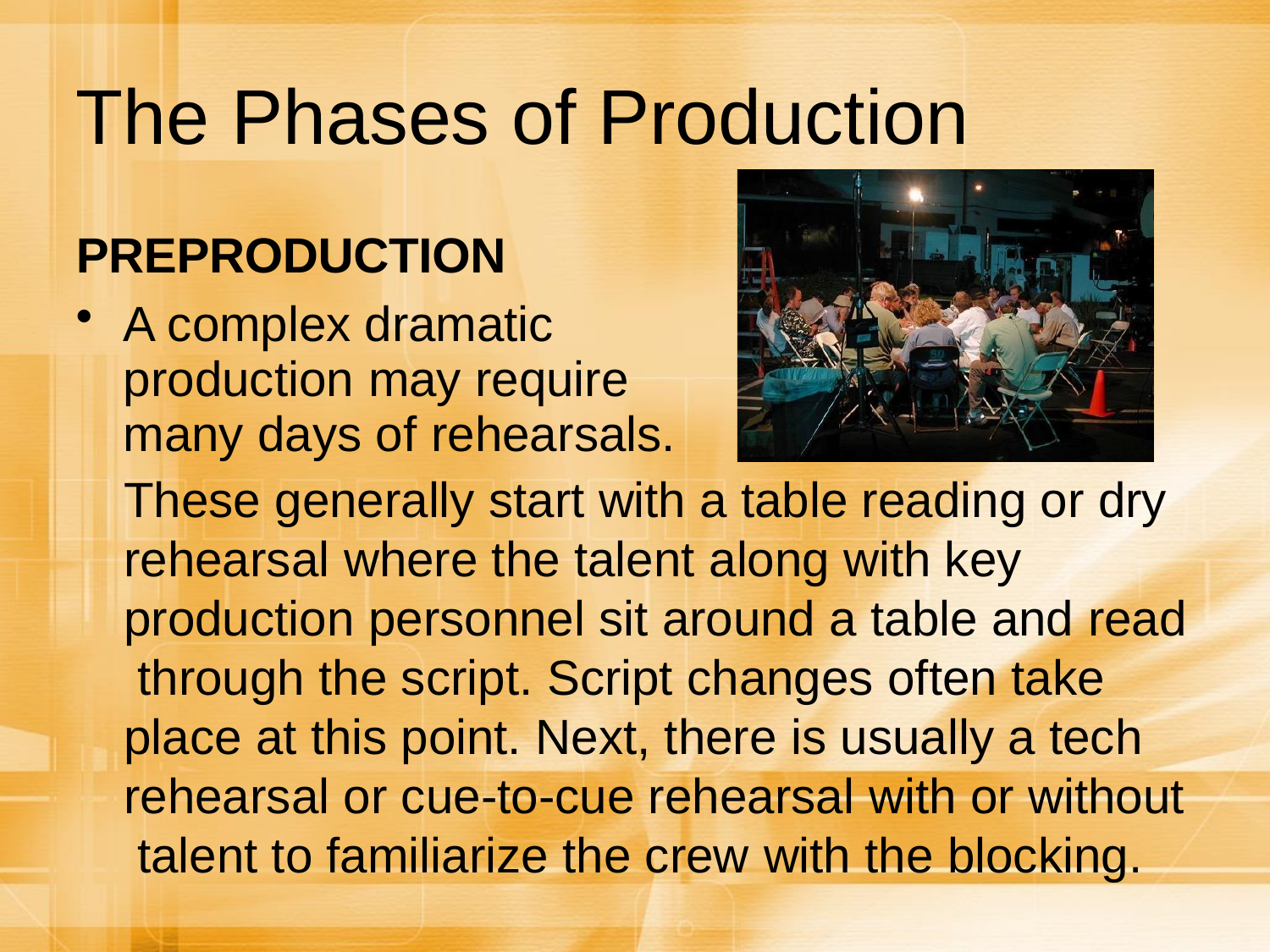

# The Phases of Production

PREPRODUCTION
A complex dramatic  production may require  many days of rehearsals.
These generally start with a table reading or dry  rehearsal where the talent along with key  production personnel sit around a table and read  through the script. Script changes often take  place at this point. Next, there is usually a tech  rehearsal or cue-to-cue rehearsal with or without  talent to familiarize the crew with the blocking.